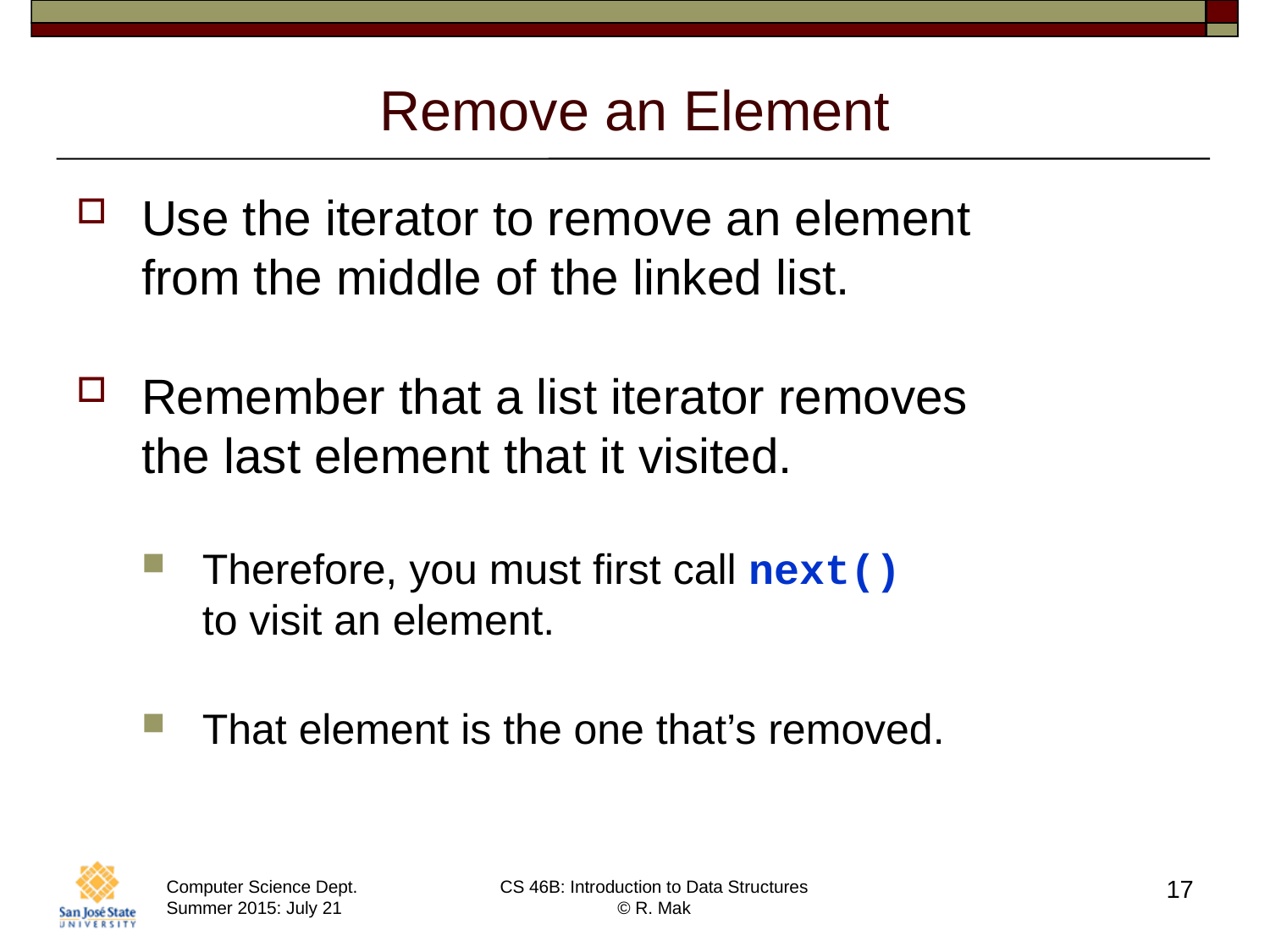

# Remove an Element
Use the iterator to remove an element
from the middle of the linked list.

Remember that a list iterator removes
the last element that it visited.

Therefore, you must first call next()
to visit an element.

That element is the one that’s removed.
17